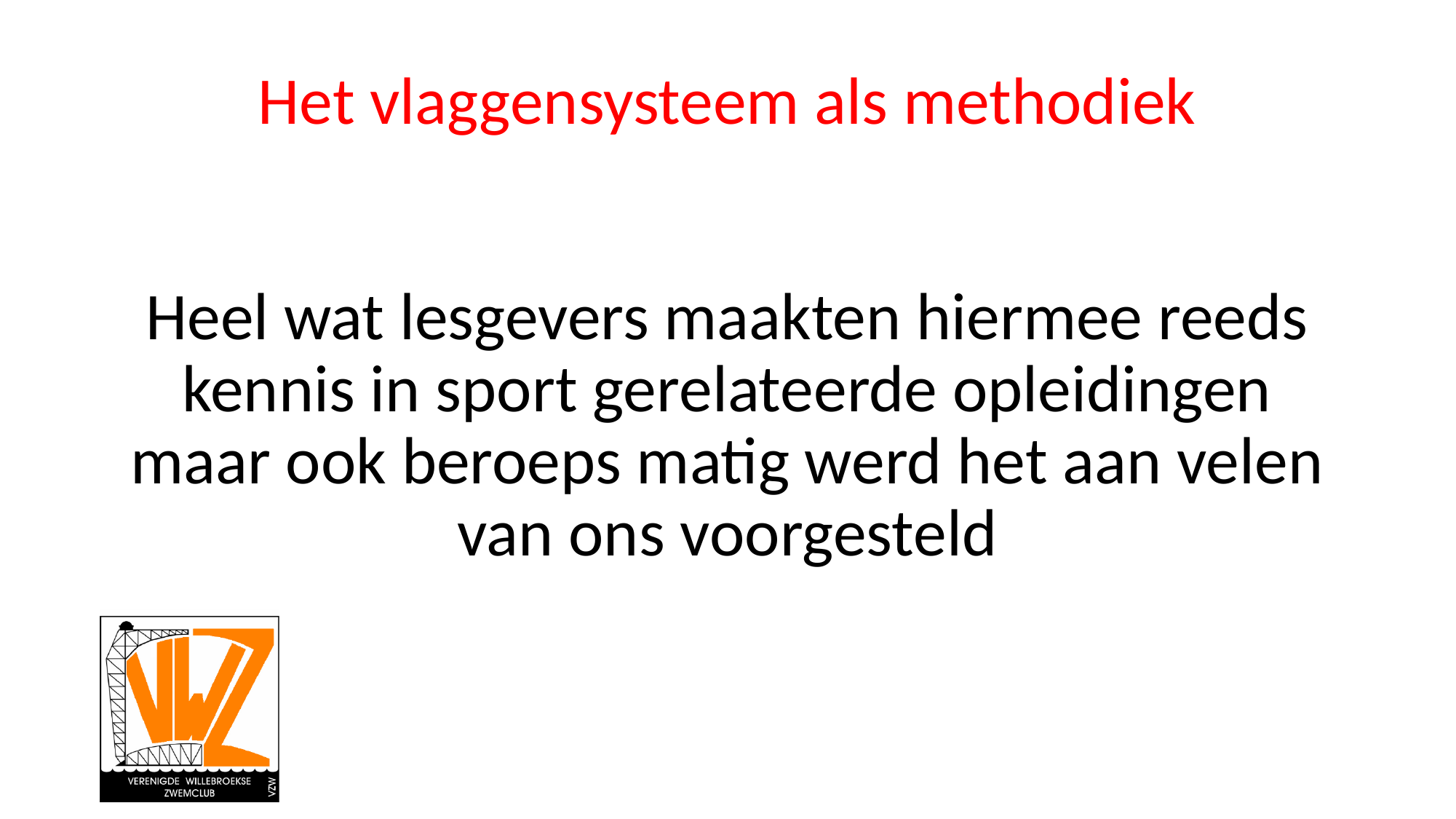

# Het vlaggensysteem als methodiek Heel wat lesgevers maakten hiermee reeds kennis in sport gerelateerde opleidingen maar ook beroeps matig werd het aan velen van ons voorgesteld